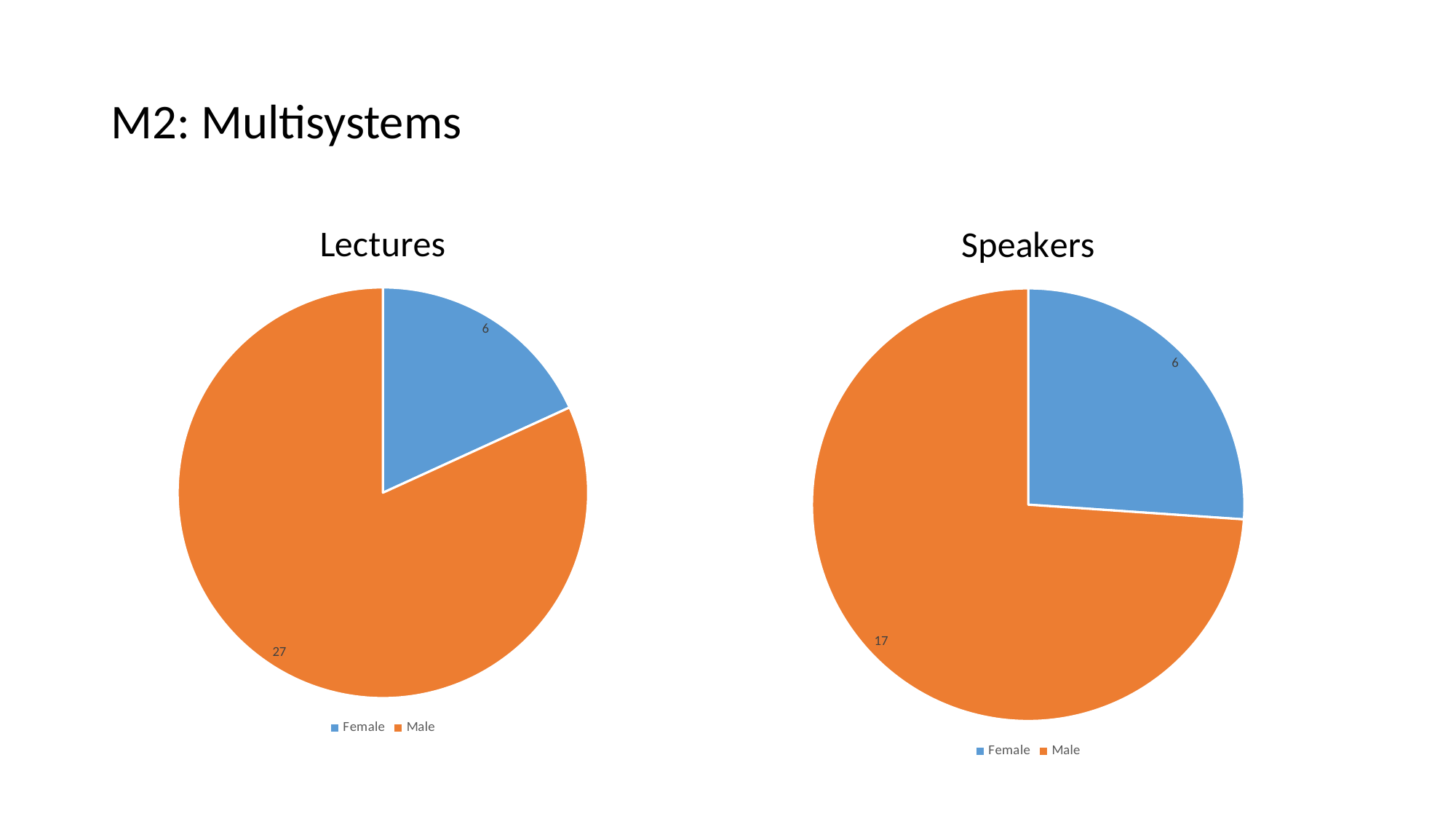

# M2: Multisystems

### Chart: Lectures

| Category |  |
|---|---|
| Female | 6.0 |
| Male | 27.0 |

### Chart: Speakers

| Category |  |
|---|---|
| Female | 6.0 |
| Male | 17.0 |